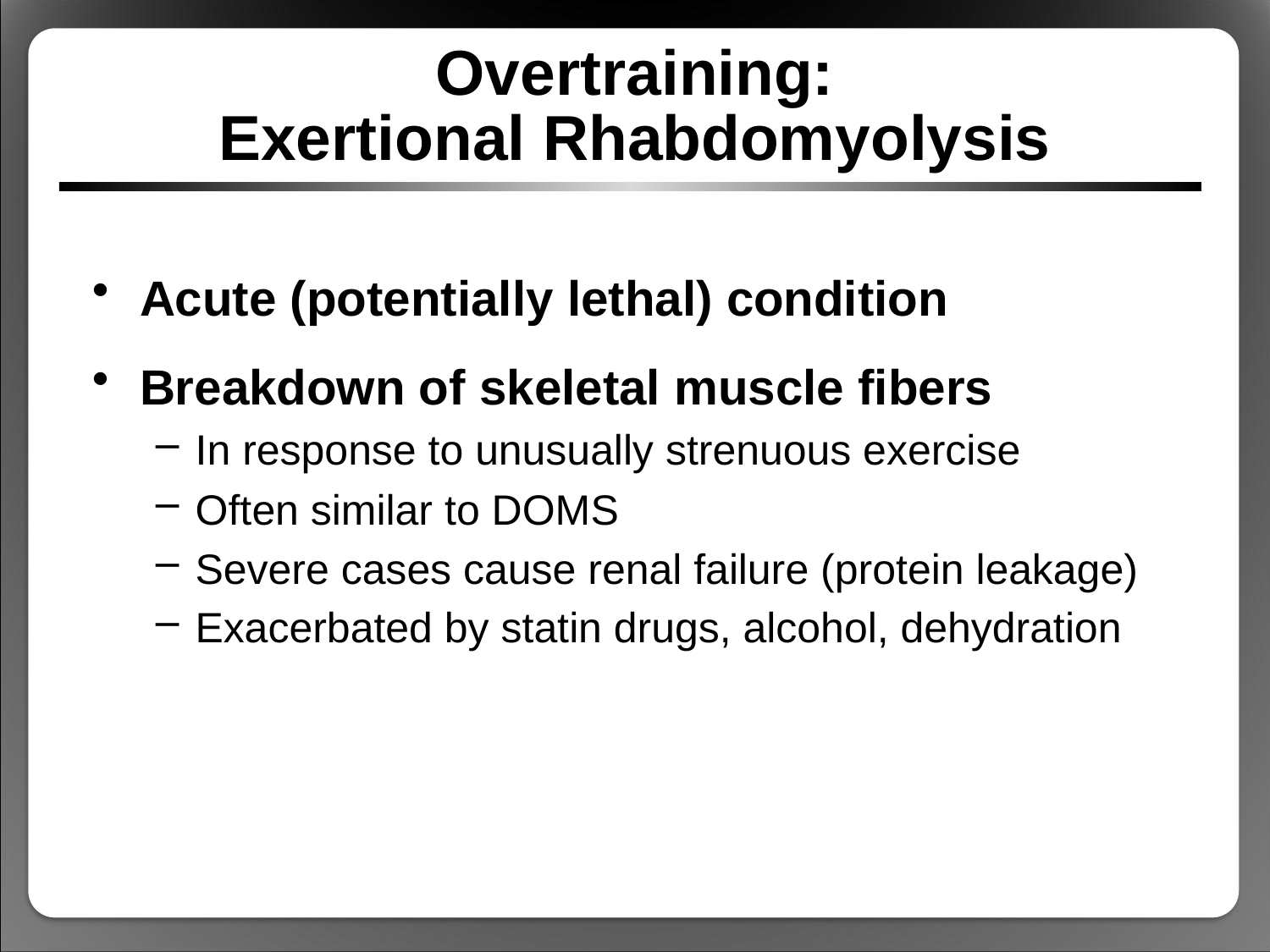

# Overtraining: Exertional Rhabdomyolysis
Acute (potentially lethal) condition

Breakdown of skeletal muscle fibers
In response to unusually strenuous exercise
Often similar to DOMS
Severe cases cause renal failure (protein leakage)
Exacerbated by statin drugs, alcohol, dehydration